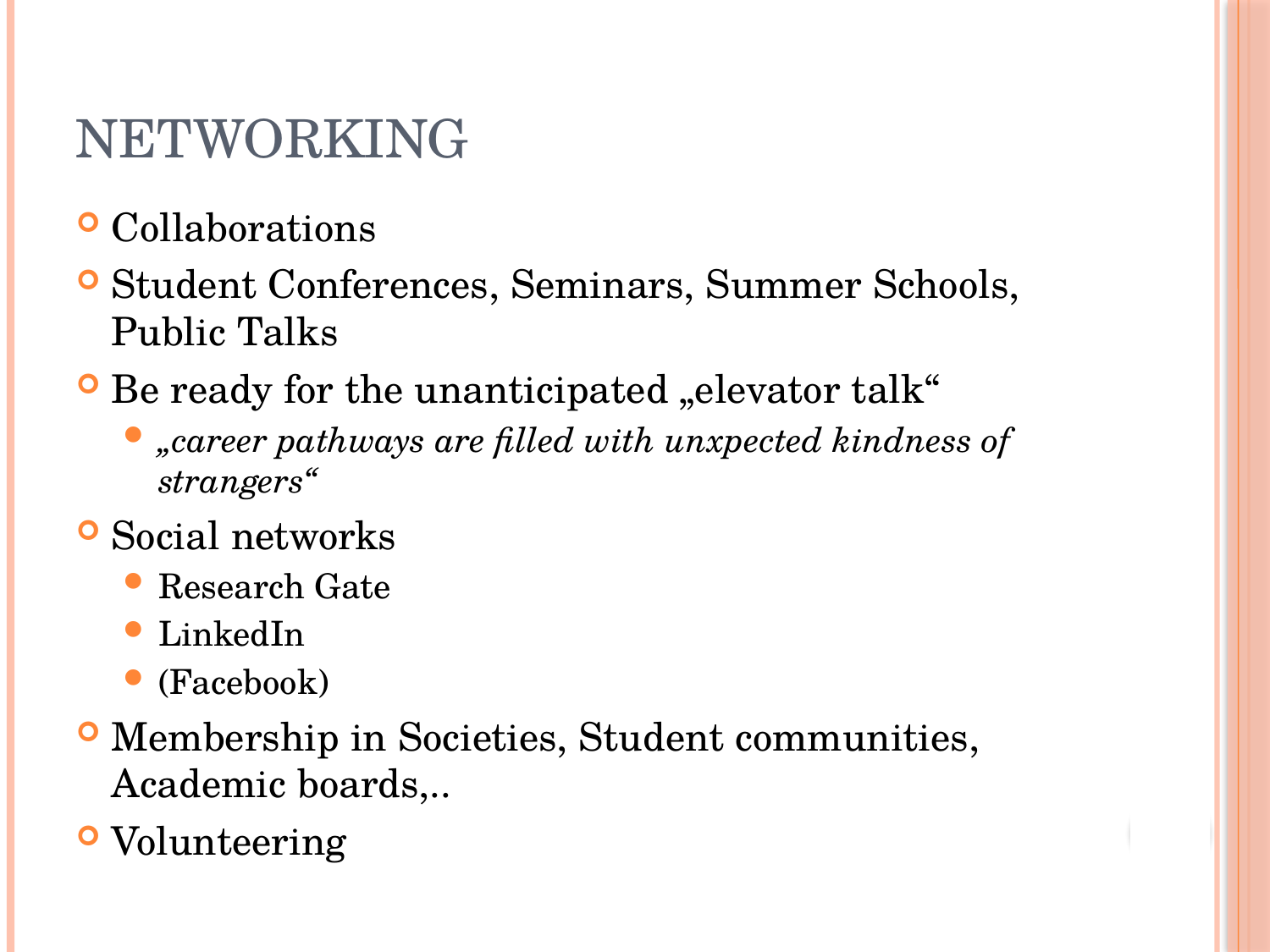

# Networking
Collaborations
Student Conferences, Seminars, Summer Schools, Public Talks
Be ready for the unanticipated „elevator talk“
„career pathways are filled with unxpected kindness of strangers“
Social networks
Research Gate
LinkedIn
(Facebook)
Membership in Societies, Student communities, Academic boards,..
Volunteering